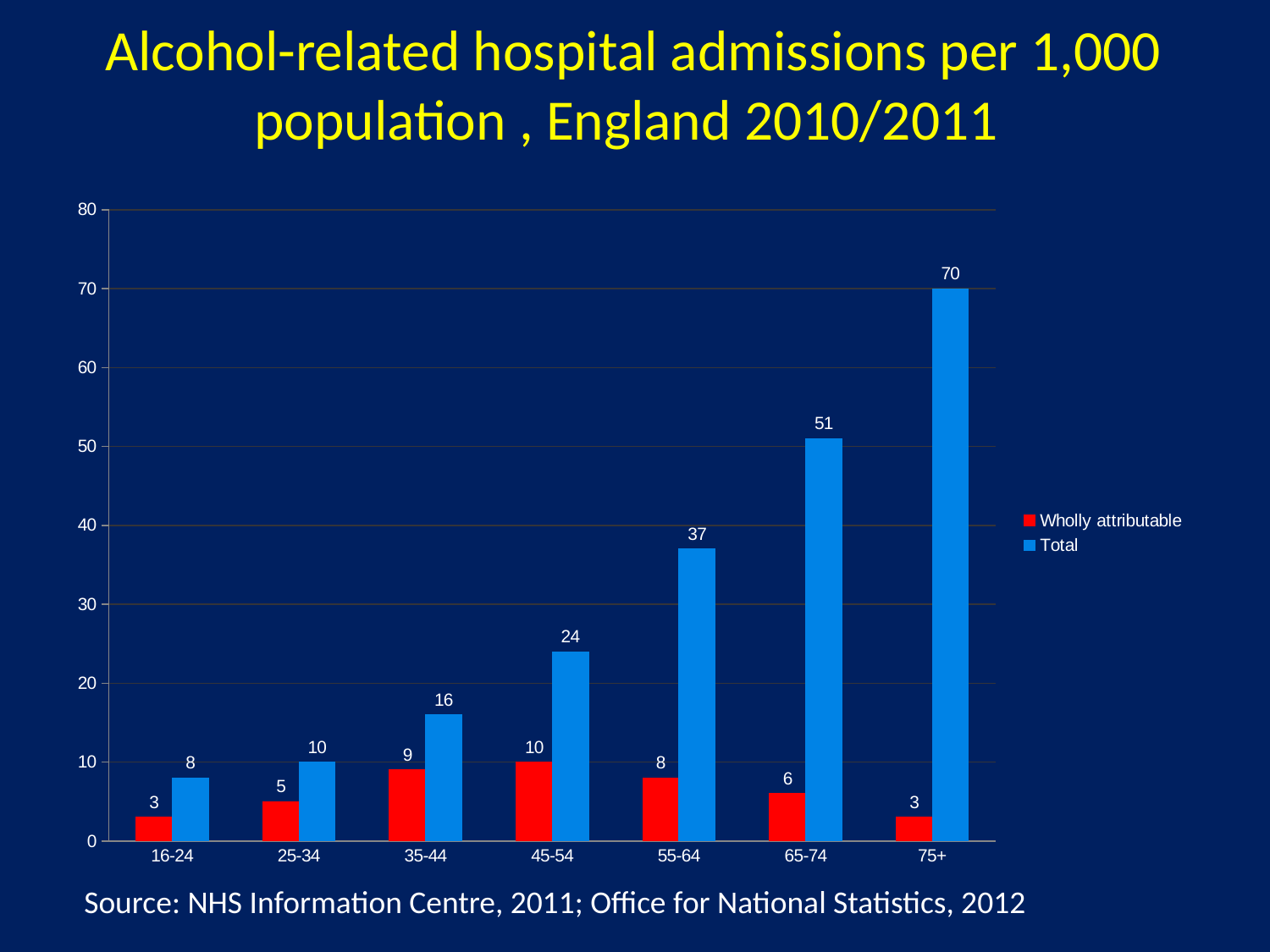

# Alcohol-related hospital admissions per 1,000 population , England 2010/2011

### Chart

| Category | Wholly attributable | Total |
|---|---|---|
| 16-24 | 3.0 | 8.0 |
| 25-34 | 5.0 | 10.0 |
| 35-44 | 9.0 | 16.0 |
| 45-54 | 10.0 | 24.0 |
| 55-64 | 8.0 | 37.0 |
| 65-74 | 6.0 | 51.0 |
| 75+ | 3.0 | 70.0 |
Source: NHS Information Centre, 2011; Office for National Statistics, 2012